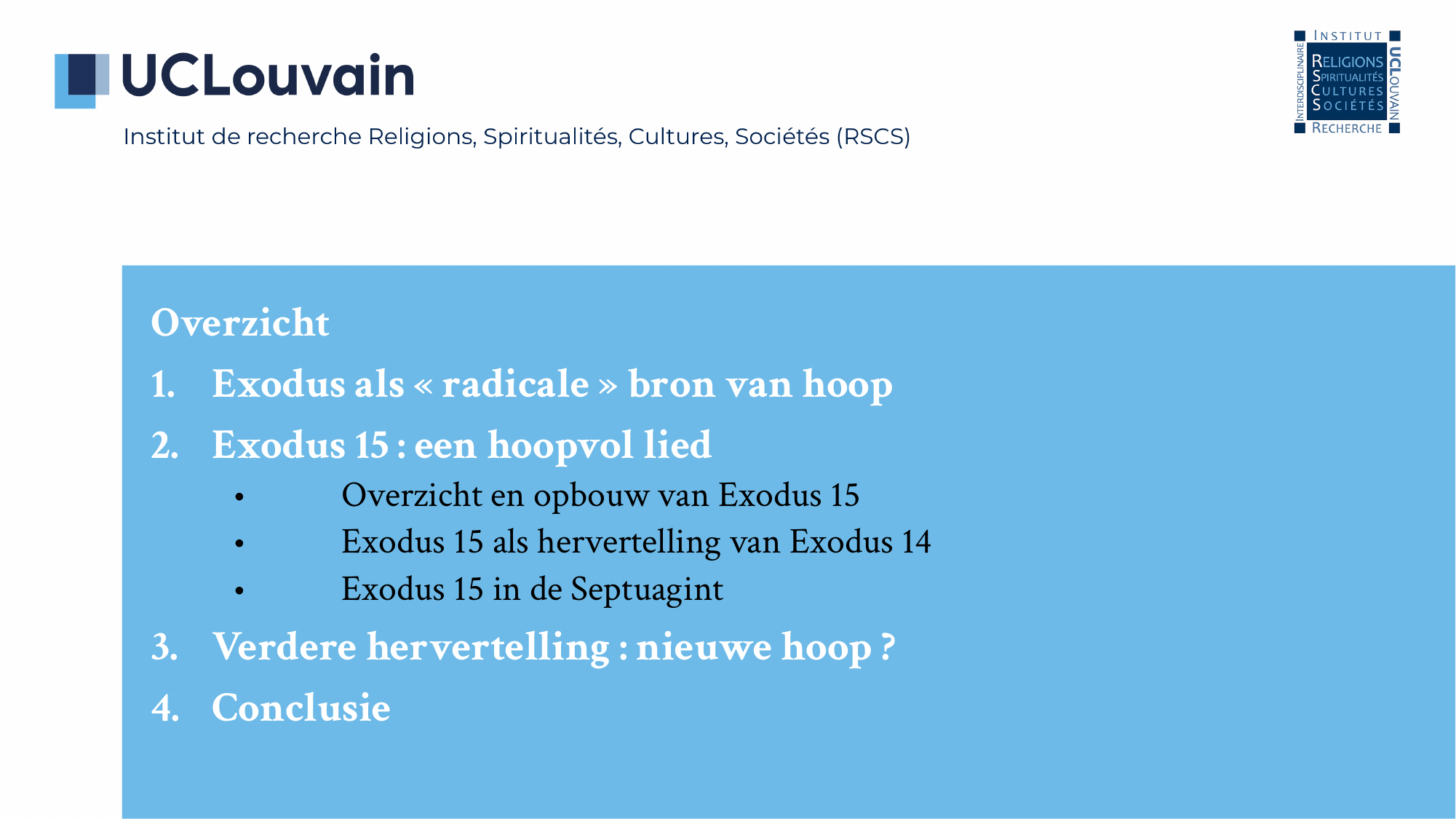

Overzicht
Exodus als « radicale » bron van hoop
Exodus 15 : een hoopvol lied
•	Overzicht en opbouw van Exodus 15
•	Exodus 15 als hervertelling van Exodus 14
•	Exodus 15 in de Septuagint
Verdere hervertelling : nieuwe hoop ?
Conclusie